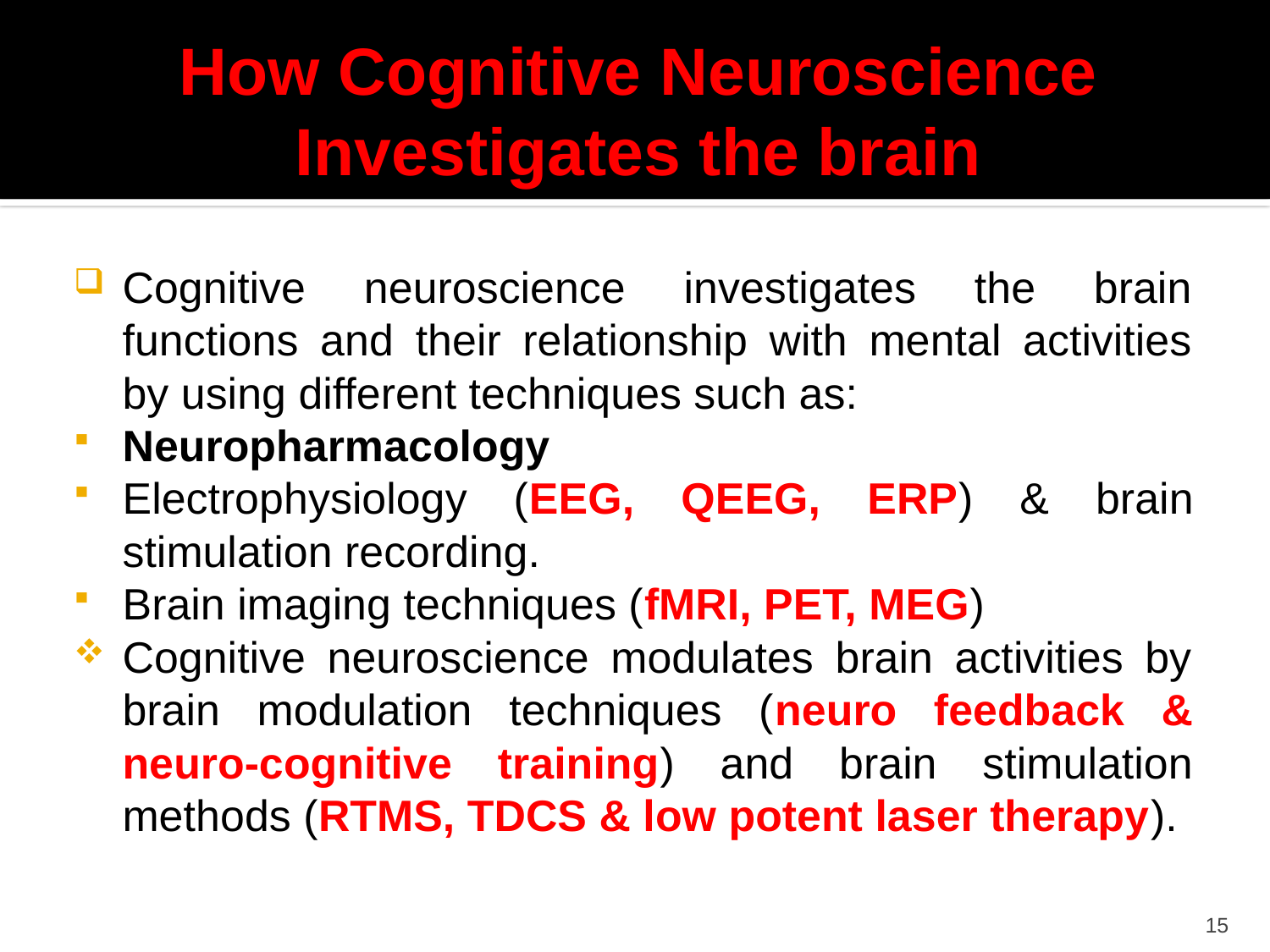

# How Cognitive Neuroscience Investigates the brain
Cognitive neuroscience investigates the brain functions and their relationship with mental activities by using different techniques such as:
Neuropharmacology
Electrophysiology (EEG, QEEG, ERP) & brain stimulation recording.
Brain imaging techniques (fMRI, PET, MEG)
Cognitive neuroscience modulates brain activities by brain modulation techniques (neuro feedback & neuro-cognitive training) and brain stimulation methods (RTMS, TDCS & low potent laser therapy).

15